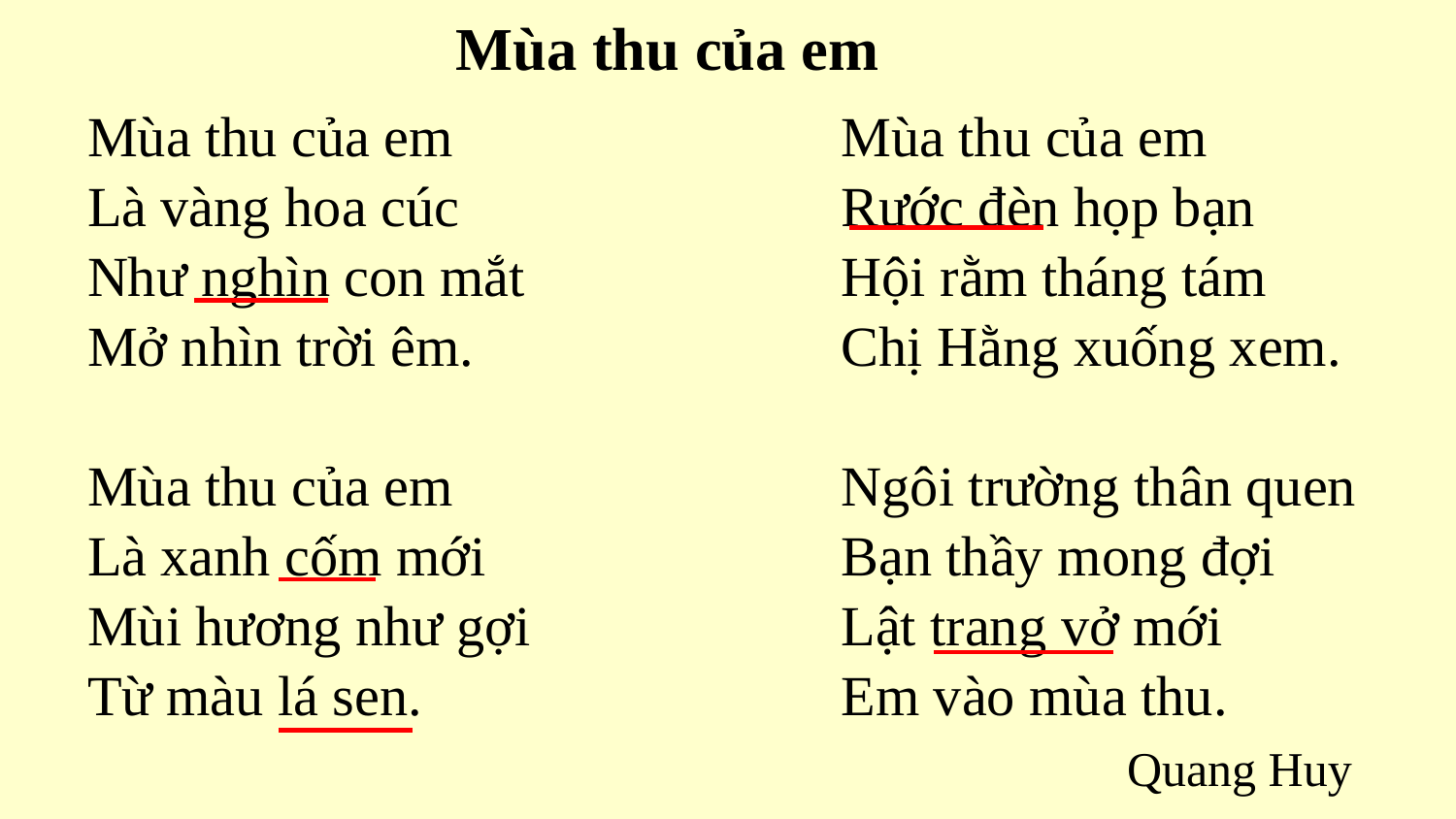

# Mùa thu của em
Mùa thu của em
Là vàng hoa cúc
Như nghìn con mắt
Mở nhìn trời êm.

Mùa thu của em
Là xanh cốm mới
Mùi hương như gợi
Từ màu lá sen.

Mùa thu của em
Rước đèn họp bạn
Hội rằm tháng tám
Chị Hằng xuống xem.

Ngôi trường thân quen
Bạn thầy mong đợi
Lật trang vở mới
Em vào mùa thu.
Quang Huy